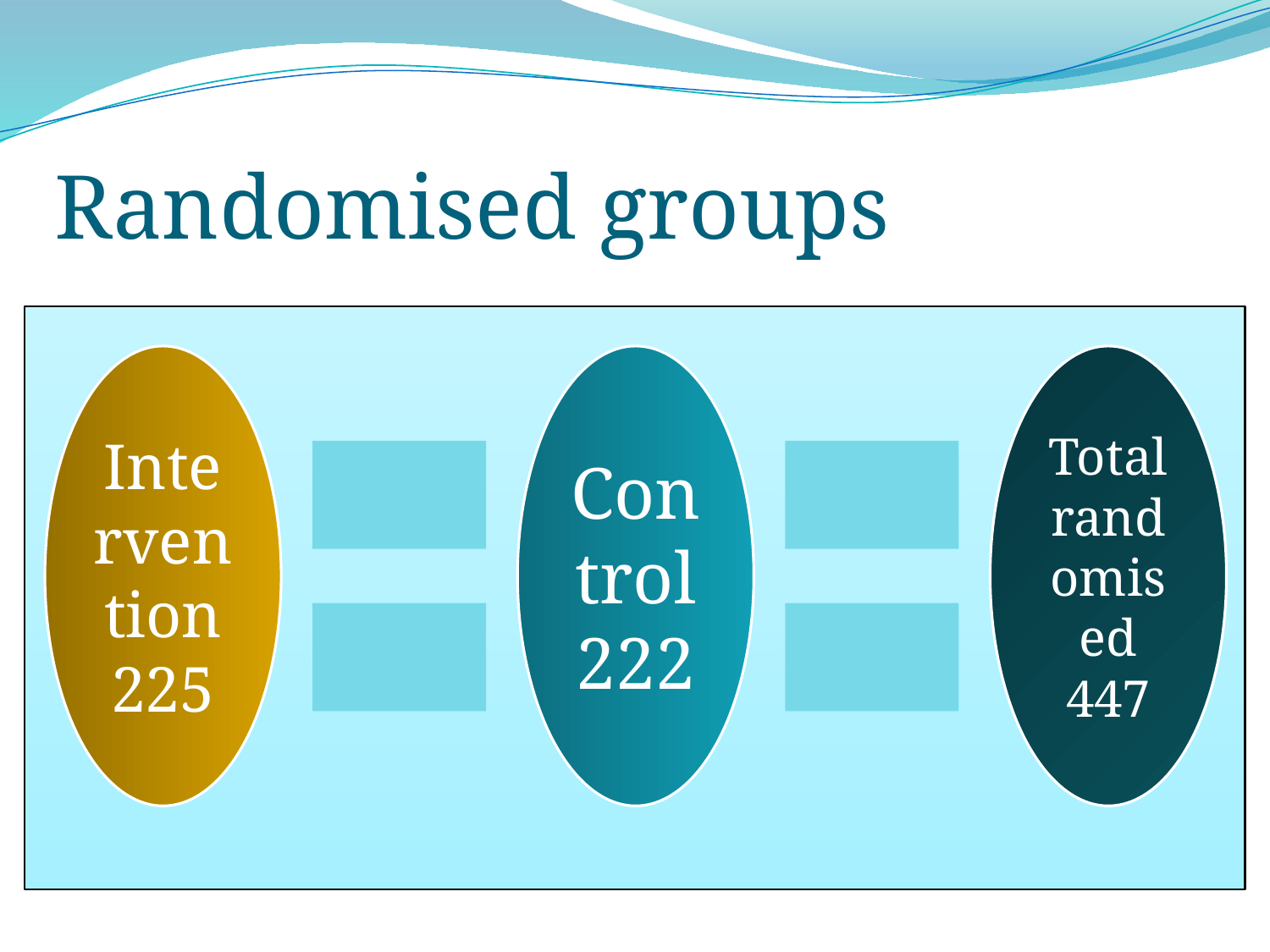

# Randomised groups

Intervention
225
Control
222
Total randomised
447